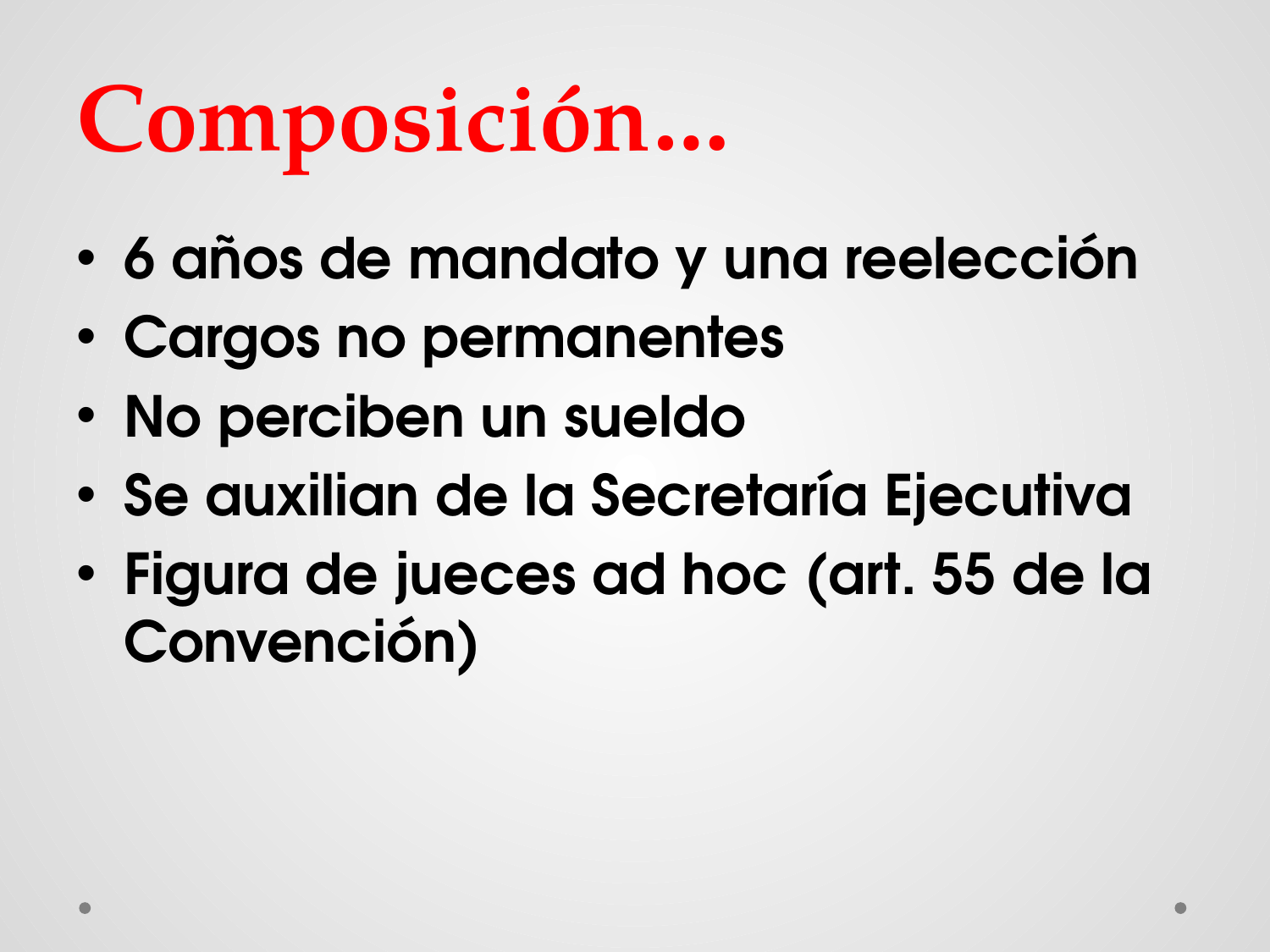

# Composición…
6 años de mandato y una reelección
Cargos no permanentes
No perciben un sueldo
Se auxilian de la Secretaría Ejecutiva
Figura de jueces ad hoc (art. 55 de la Convención)